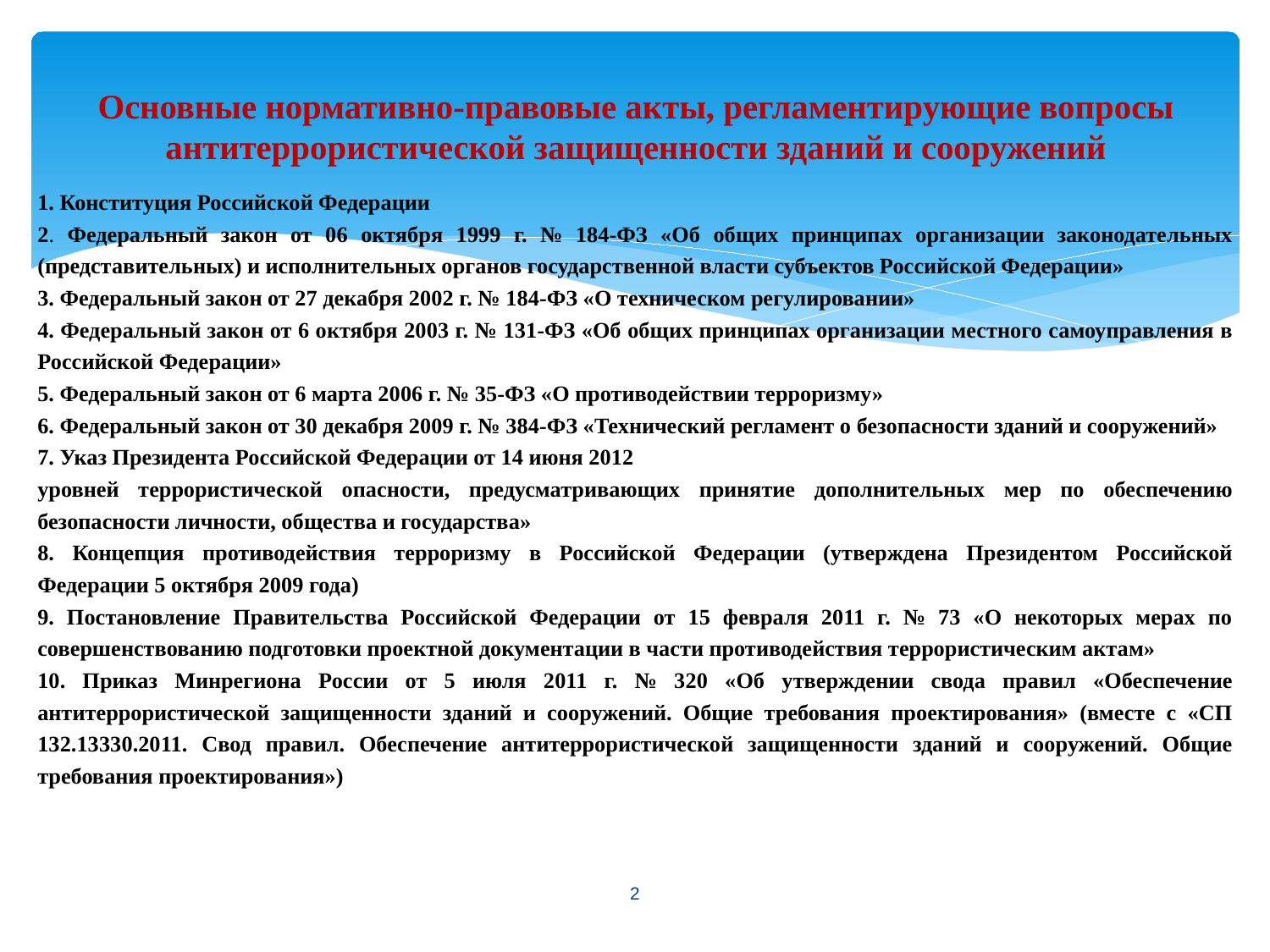

# Основные нормативно-правовые акты, регламентирующие вопросы антитеррористической защищенности зданий и сооружений

1. Конституция Российской Федерации
2. Федеральный закон от 06 октября 1999 г. № 184-ФЗ «Об общих принципах организации законодательных (представительных) и исполнительных органов государственной власти субъектов Российской Федерации»
3. Федеральный закон от 27 декабря 2002 г. № 184-ФЗ «О техническом регулировании»
4. Федеральный закон от 6 октября 2003 г. № 131-ФЗ «Об общих принципах организации местного самоуправления в Российской Федерации»
5. Федеральный закон от 6 марта 2006 г. № 35-ФЗ «О противодействии терроризму»
6. Федеральный закон от 30 декабря 2009 г. № 384-ФЗ «Технический регламент о безопасности зданий и сооружений»
7. Указ Президента Российской Федерации от 14 июня 2012
уровней террористической опасности, предусматривающих принятие дополнительных мер по обеспечению безопасности личности, общества и государства»
8. Концепция противодействия терроризму в Российской Федерации (утверждена Президентом Российской Федерации 5 октября 2009 года)
9. Постановление Правительства Российской Федерации от 15 февраля 2011 г. № 73 «О некоторых мерах по совершенствованию подготовки проектной документации в части противодействия террористическим актам»
10. Приказ Минрегиона России от 5 июля 2011 г. № 320 «Об утверждении свода правил «Обеспечение антитеррористической защищенности зданий и сооружений. Общие требования проектирования» (вместе с «СП 132.13330.2011. Свод правил. Обеспечение антитеррористической защищенности зданий и сооружений. Общие требования проектирования»)

2